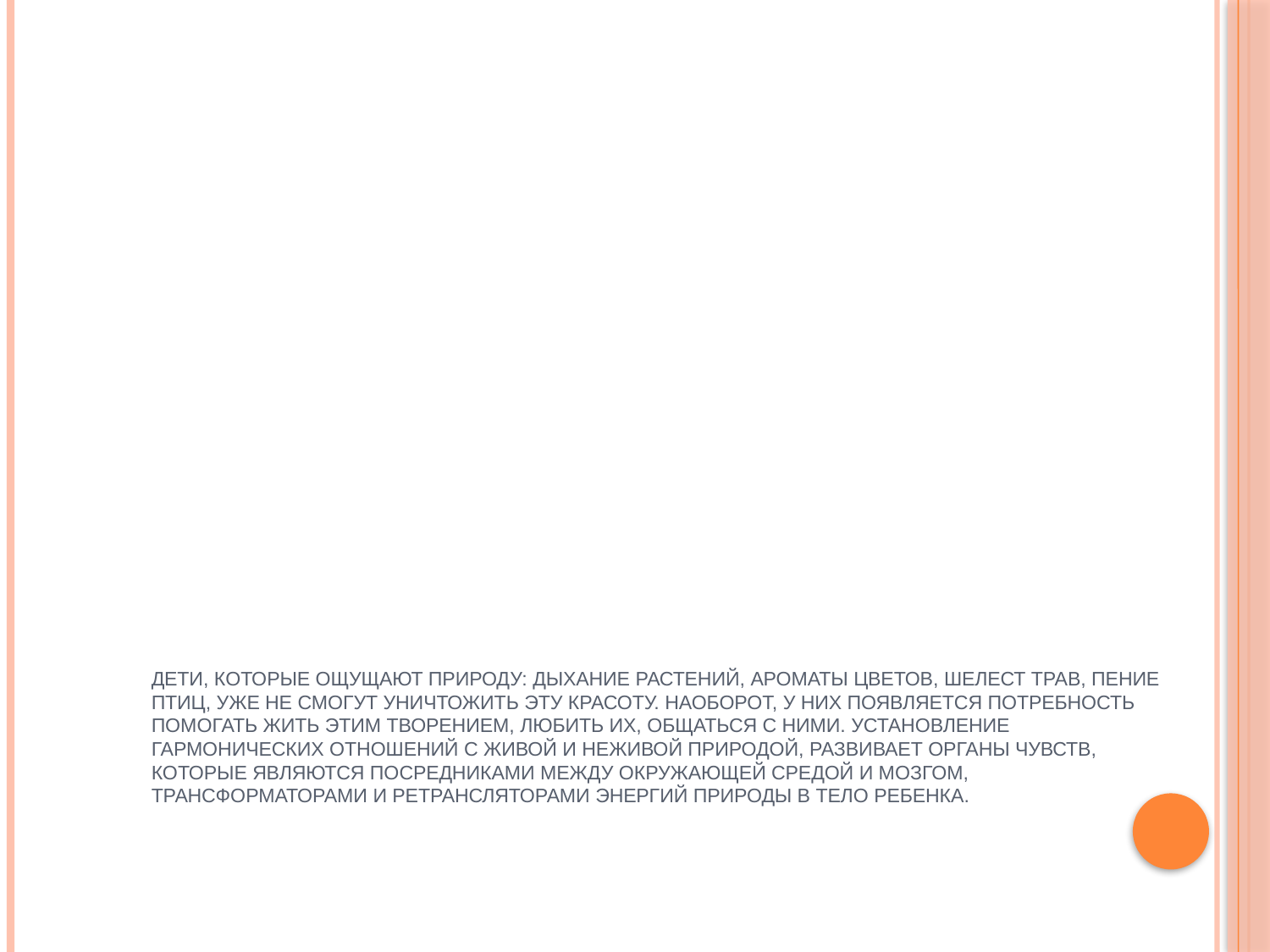

# Дети, которые ощущают природу: дыхание растений, ароматы цветов, шелест трав, пение птиц, уже не смогут уничтожить эту красоту. Наоборот, у них появляется потребность помогать жить этим творением, любить их, общаться с ними. Установление гармонических отношений с живой и неживой природой, развивает органы чувств, которые являются посредниками между окружающей средой и мозгом, трансформаторами и ретрансляторами энергий природы в тело ребенка.